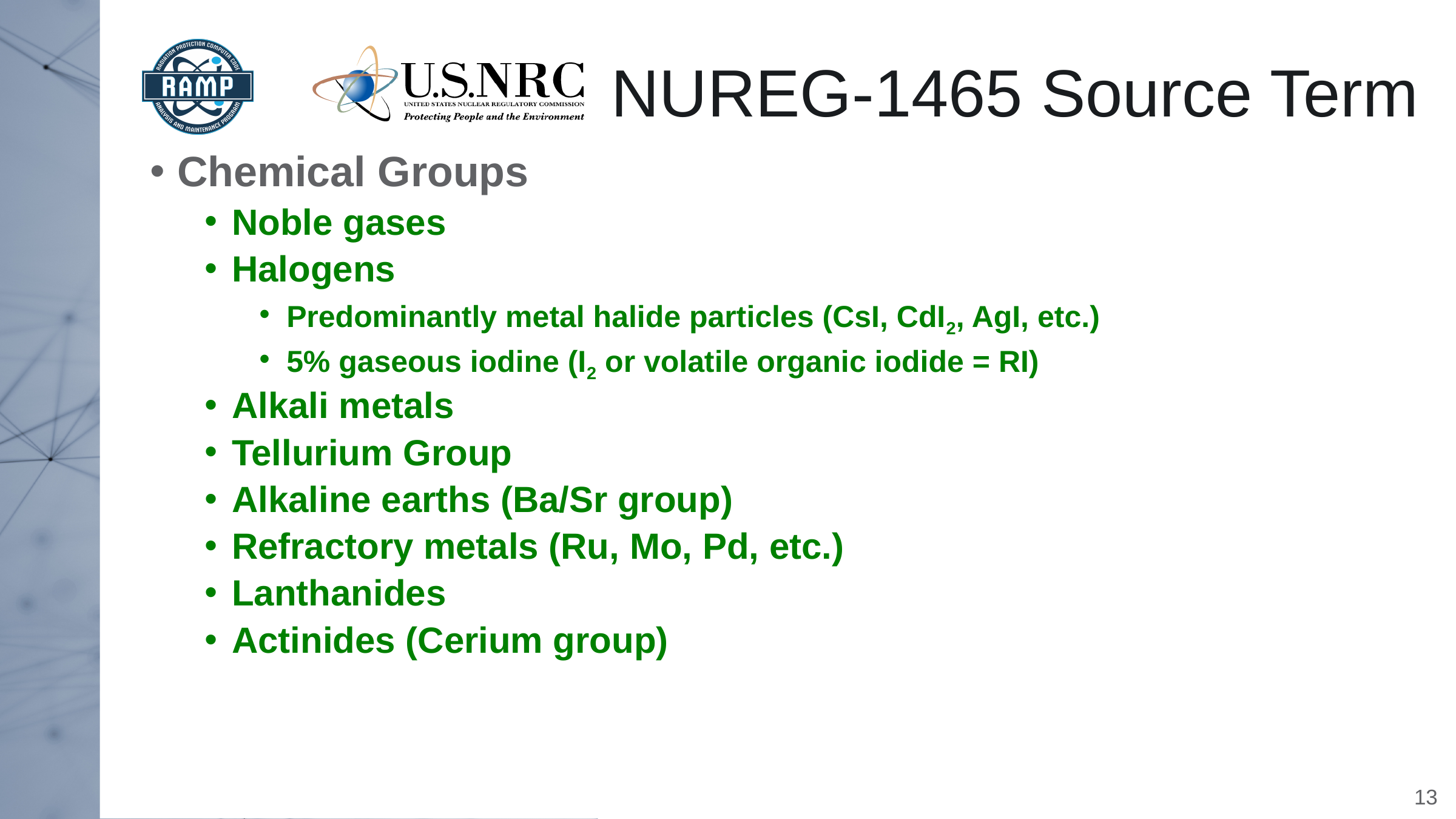

NUREG-1465 Source Term
Chemical Groups
Noble gases
Halogens
Predominantly metal halide particles (CsI, CdI2, AgI, etc.)
5% gaseous iodine (I2 or volatile organic iodide = RI)
Alkali metals
Tellurium Group
Alkaline earths (Ba/Sr group)
Refractory metals (Ru, Mo, Pd, etc.)
Lanthanides
Actinides (Cerium group)

13